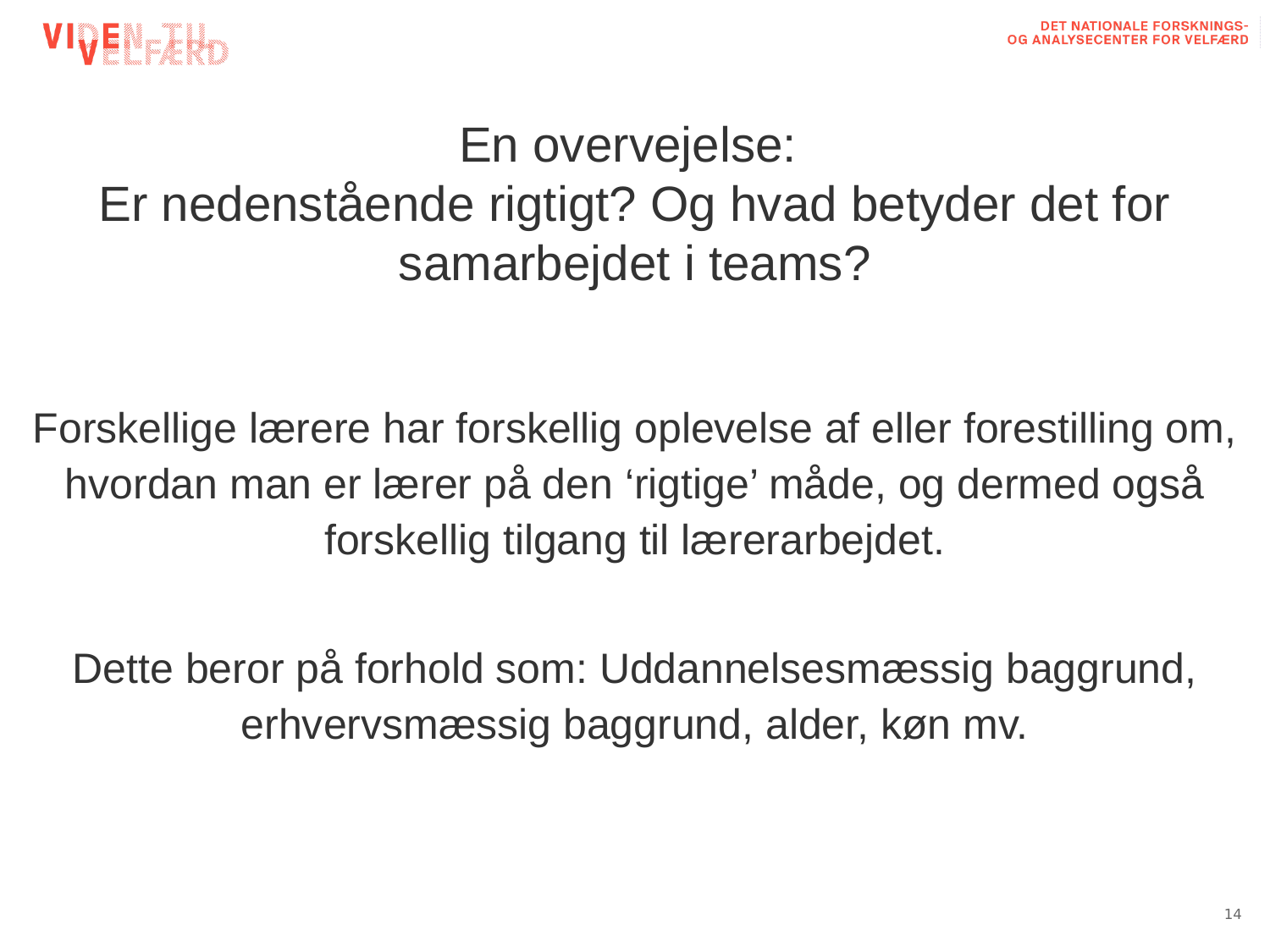

# En overvejelse: Er nedenstående rigtigt? Og hvad betyder det for samarbejdet i teams?

Forskellige lærere har forskellig oplevelse af eller forestilling om, hvordan man er lærer på den ‘rigtige’ måde, og dermed også forskellig tilgang til lærerarbejdet.

Dette beror på forhold som: Uddannelsesmæssig baggrund, erhvervsmæssig baggrund, alder, køn mv.

14